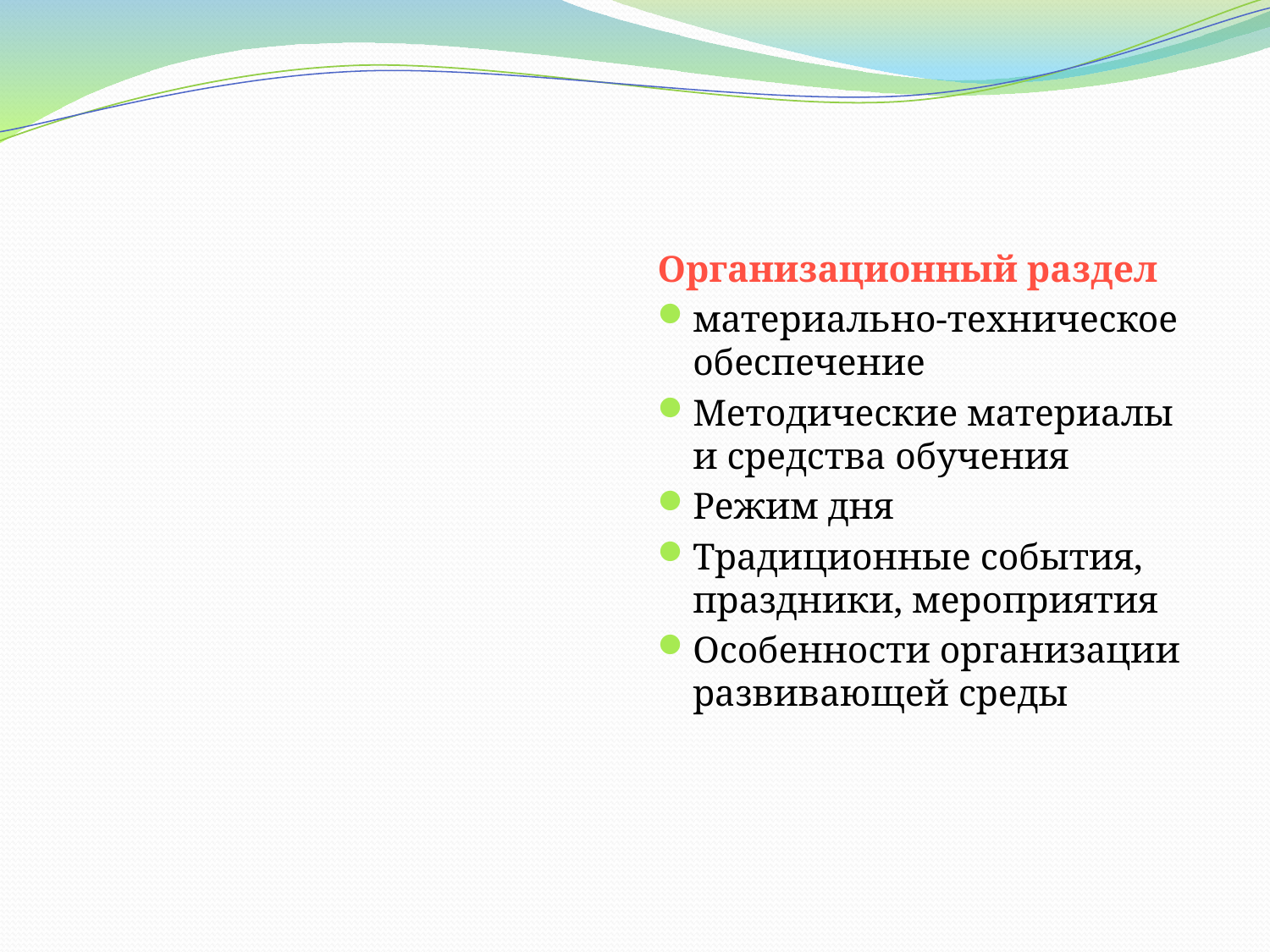

Организационный раздел
материально-техническое обеспечение
Методические материалы и средства обучения
Режим дня
Традиционные события, праздники, мероприятия
Особенности организации развивающей среды